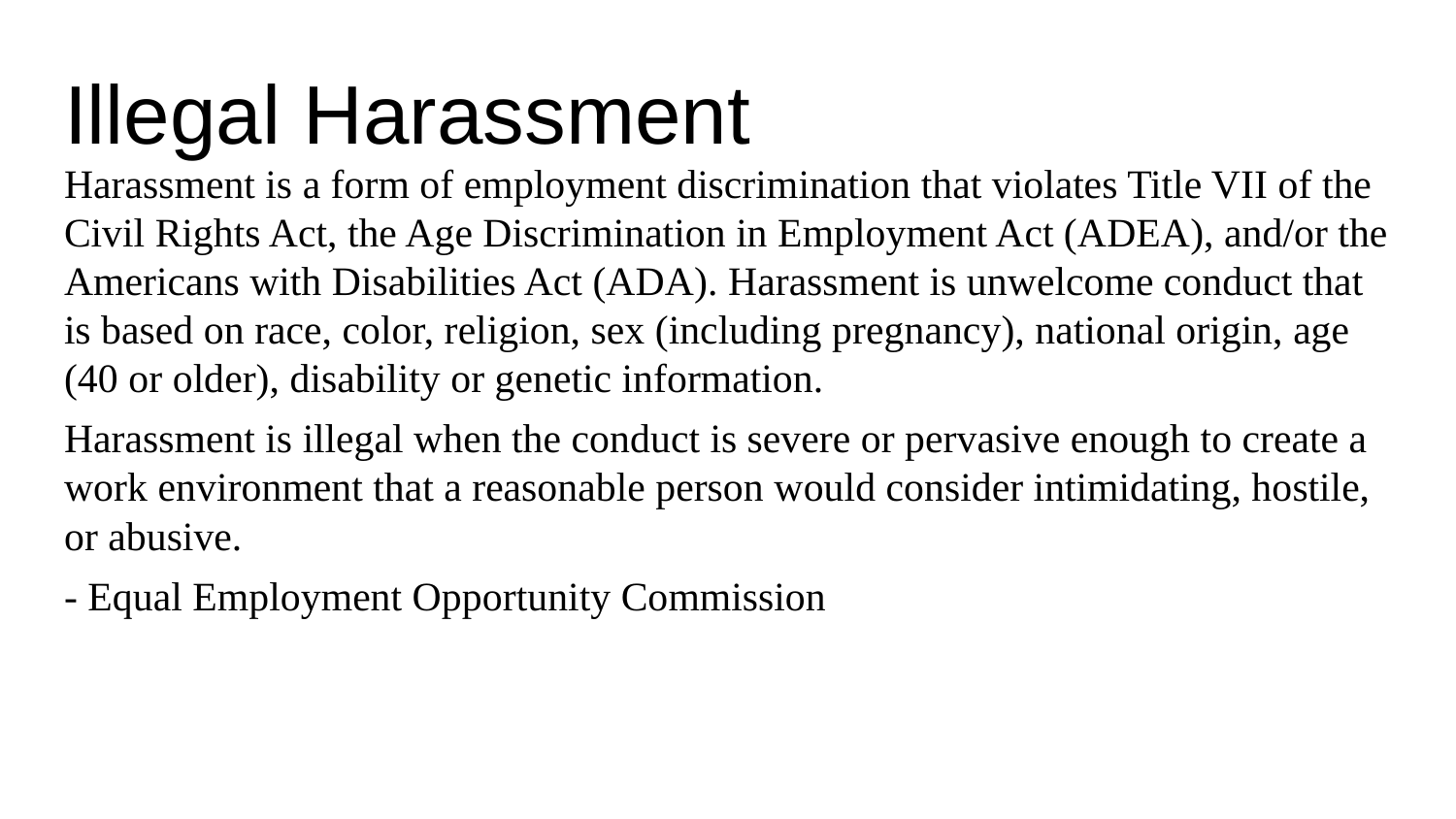

# Illegal Harassment
Harassment is a form of employment discrimination that violates Title VII of the Civil Rights Act, the Age Discrimination in Employment Act (ADEA), and/or the Americans with Disabilities Act (ADA). Harassment is unwelcome conduct that is based on race, color, religion, sex (including pregnancy), national origin, age (40 or older), disability or genetic information.
Harassment is illegal when the conduct is severe or pervasive enough to create a work environment that a reasonable person would consider intimidating, hostile, or abusive.
- Equal Employment Opportunity Commission